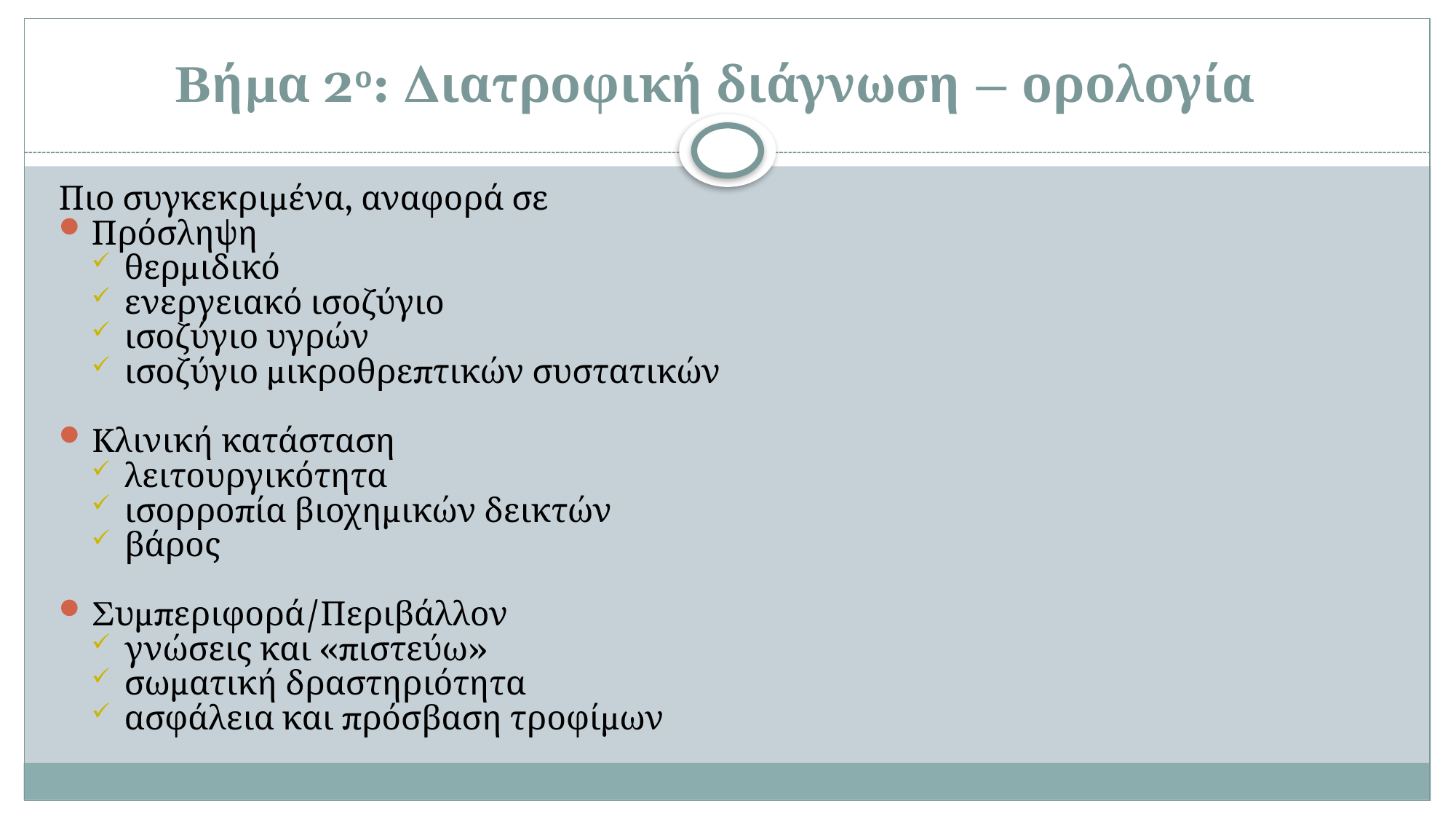

# Βήμα 2ο: Διατροφική διάγνωση – ορολογία
Πιο συγκεκριμένα, αναφορά σε
Πρόσληψη
θερμιδικό
ενεργειακό ισοζύγιο
ισοζύγιο υγρών
ισοζύγιο μικροθρεπτικών συστατικών

Κλινική κατάσταση
λειτουργικότητα
ισορροπία βιοχημικών δεικτών
βάρος

Συμπεριφορά/Περιβάλλον
γνώσεις και «πιστεύω»
σωματική δραστηριότητα
ασφάλεια και πρόσβαση τροφίμων